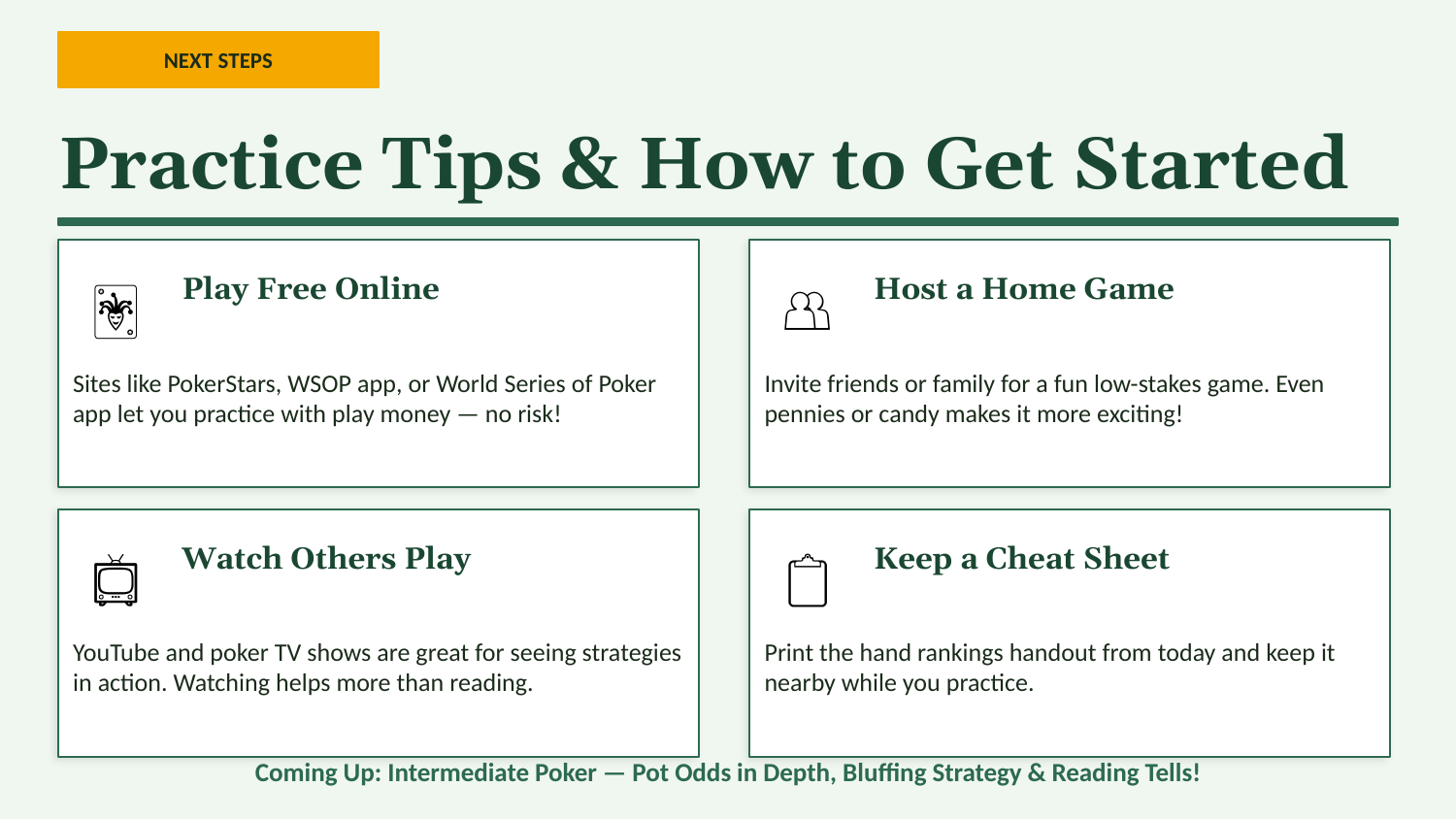

NEXT STEPS
Practice Tips & How to Get Started

🃏
👥
Play Free Online
Host a Home Game
Sites like PokerStars, WSOP app, or World Series of Poker app let you practice with play money — no risk!
Invite friends or family for a fun low-stakes game. Even pennies or candy makes it more exciting!

📺
📋
Watch Others Play
Keep a Cheat Sheet
YouTube and poker TV shows are great for seeing strategies in action. Watching helps more than reading.
Print the hand rankings handout from today and keep it nearby while you practice.
Coming Up: Intermediate Poker — Pot Odds in Depth, Bluffing Strategy & Reading Tells!